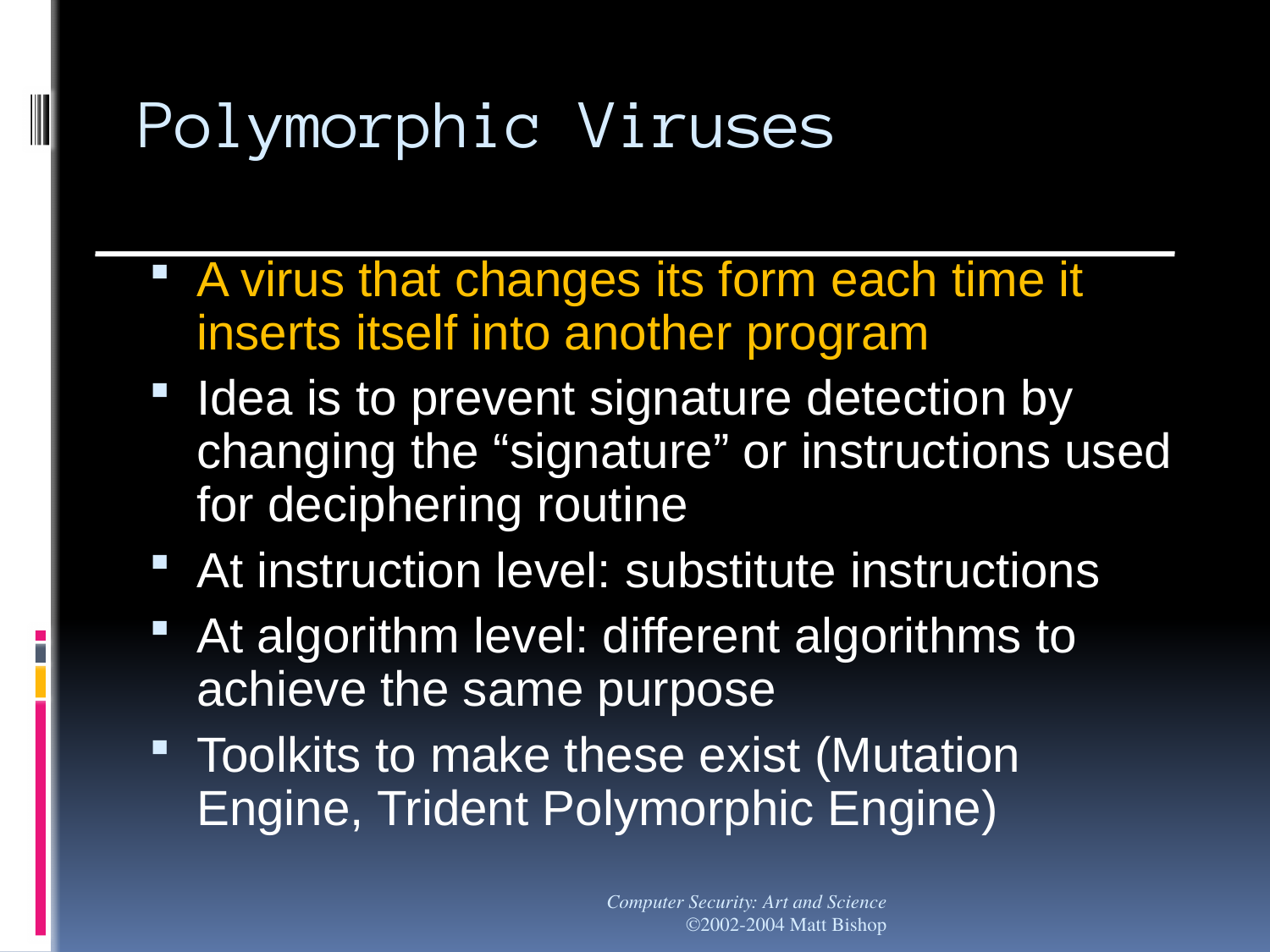

# Polymorphic Viruses
A virus that changes its form each time it inserts itself into another program
Idea is to prevent signature detection by changing the “signature” or instructions used for deciphering routine
At instruction level: substitute instructions
At algorithm level: different algorithms to achieve the same purpose
Toolkits to make these exist (Mutation Engine, Trident Polymorphic Engine)
Computer Security: Art and Science
©2002-2004 Matt Bishop